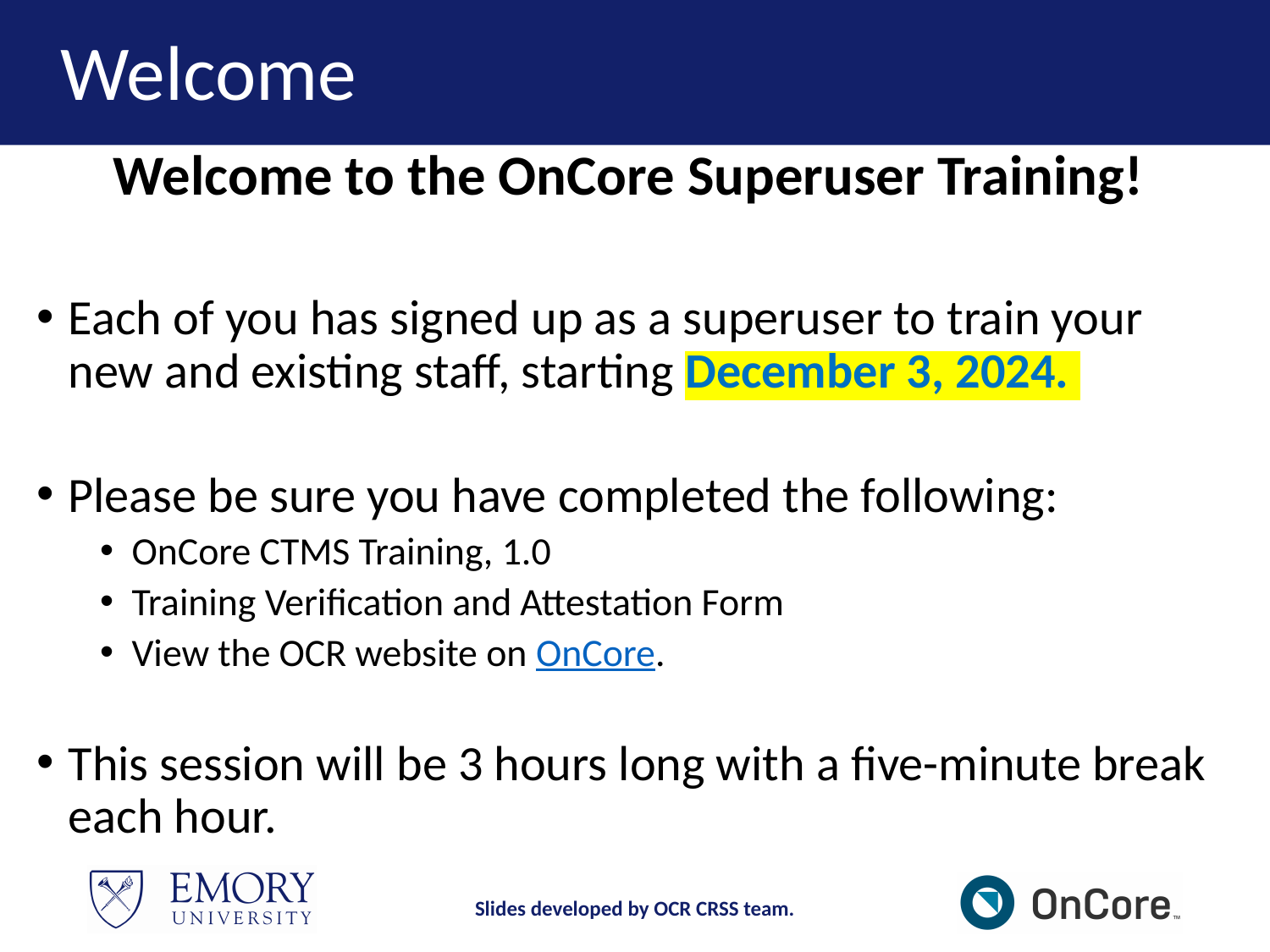

# Welcome
Welcome to the OnCore Superuser Training!
Each of you has signed up as a superuser to train your new and existing staff, starting December 3, 2024.
Please be sure you have completed the following:
OnCore CTMS Training, 1.0
Training Verification and Attestation Form
View the OCR website on OnCore.
This session will be 3 hours long with a five-minute break each hour.
Slides developed by OCR CRSS team.